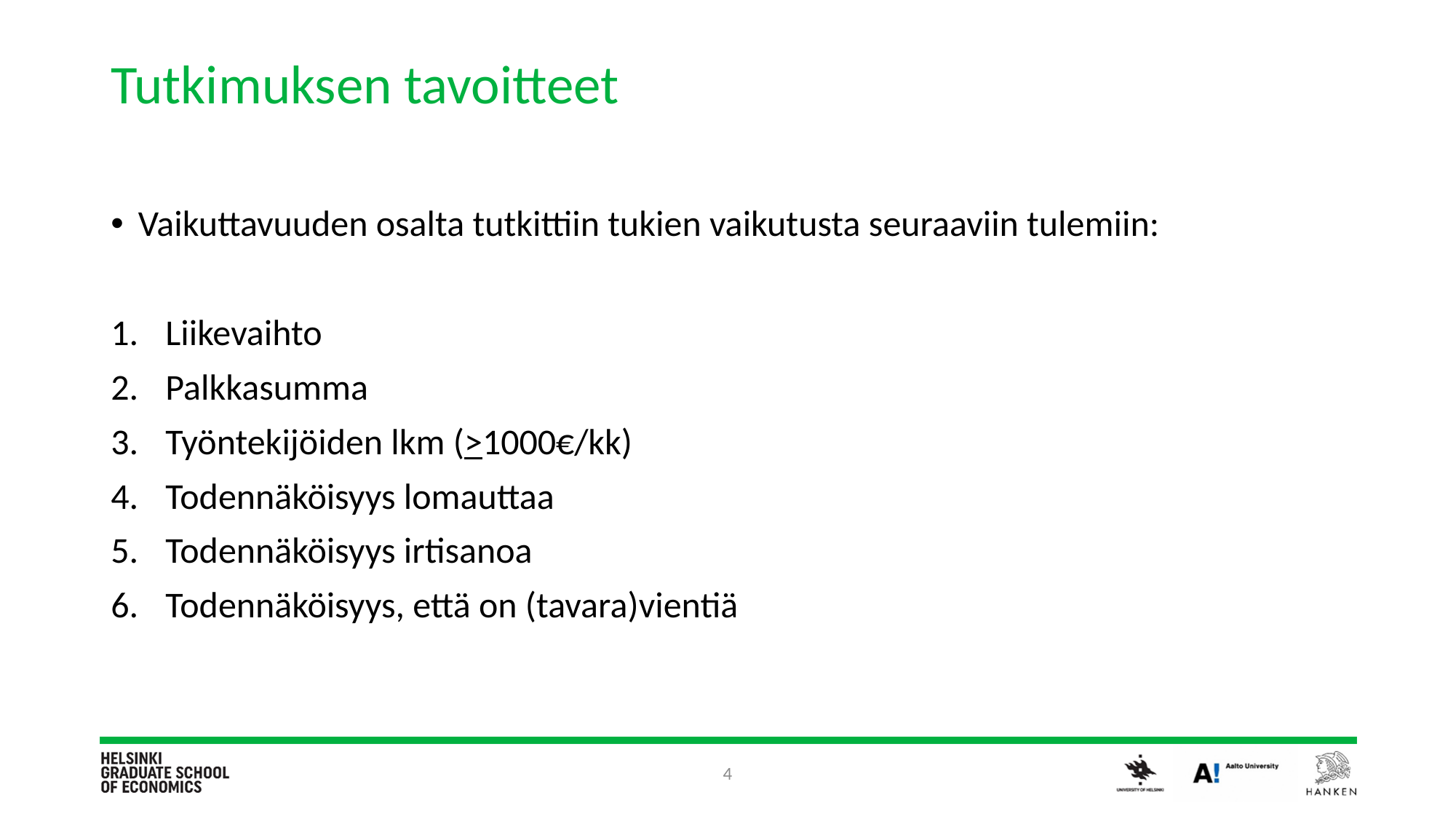

# Tutkimuksen tavoitteet
Vaikuttavuuden osalta tutkittiin tukien vaikutusta seuraaviin tulemiin:

Liikevaihto
Palkkasumma
Työntekijöiden lkm (>1000€/kk)
Todennäköisyys lomauttaa
Todennäköisyys irtisanoa
Todennäköisyys, että on (tavara)vientiä

4